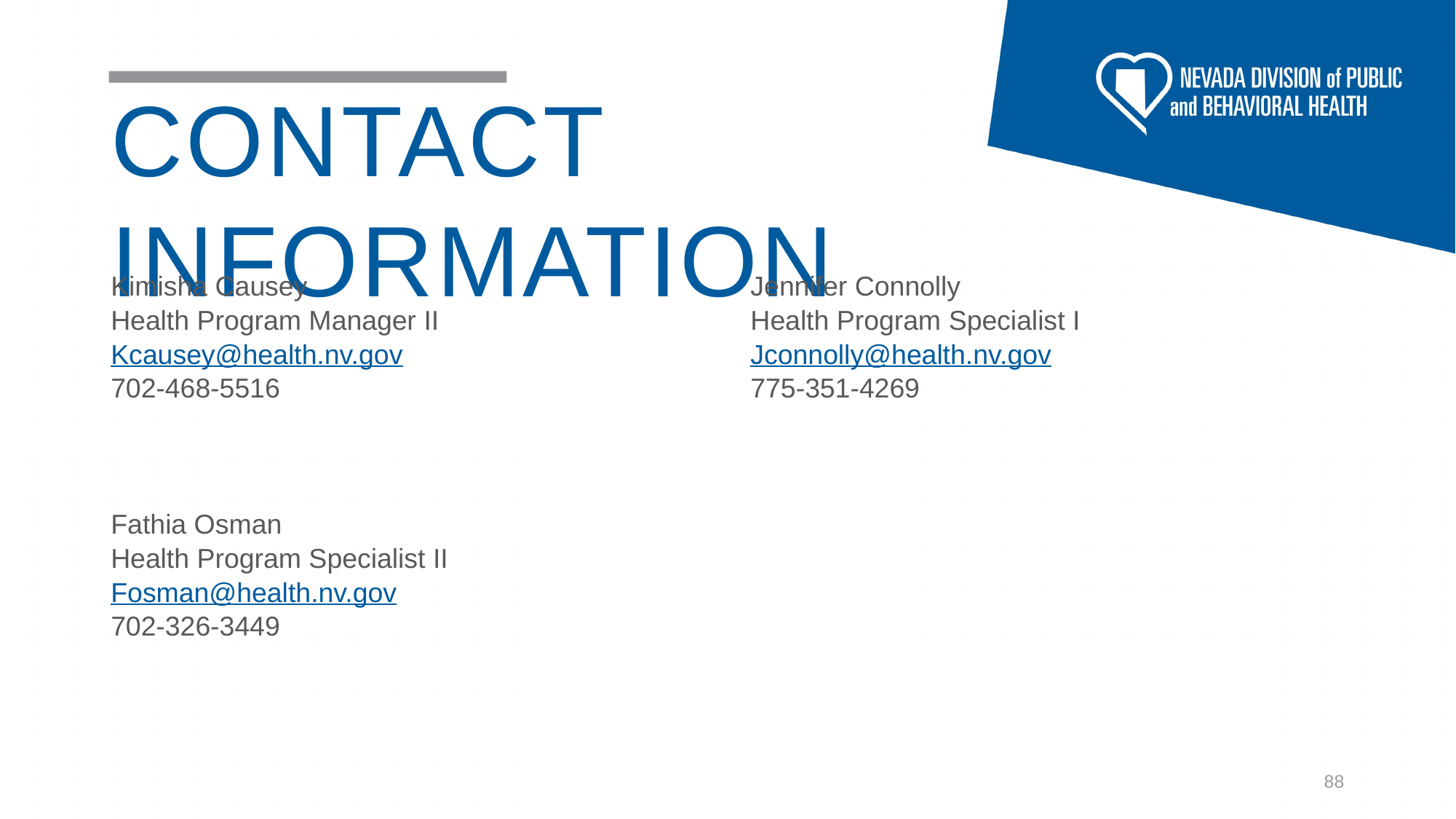

Contact Information for presenters
Jennifer Connolly
Health Program Specialist I
Jconnolly@health.nv.gov
775-351-4269
Kimisha Causey
Health Program Manager II
Kcausey@health.nv.gov
702-468-5516

Fathia Osman
Health Program Specialist II
Fosman@health.nv.gov
702-326-3449

88